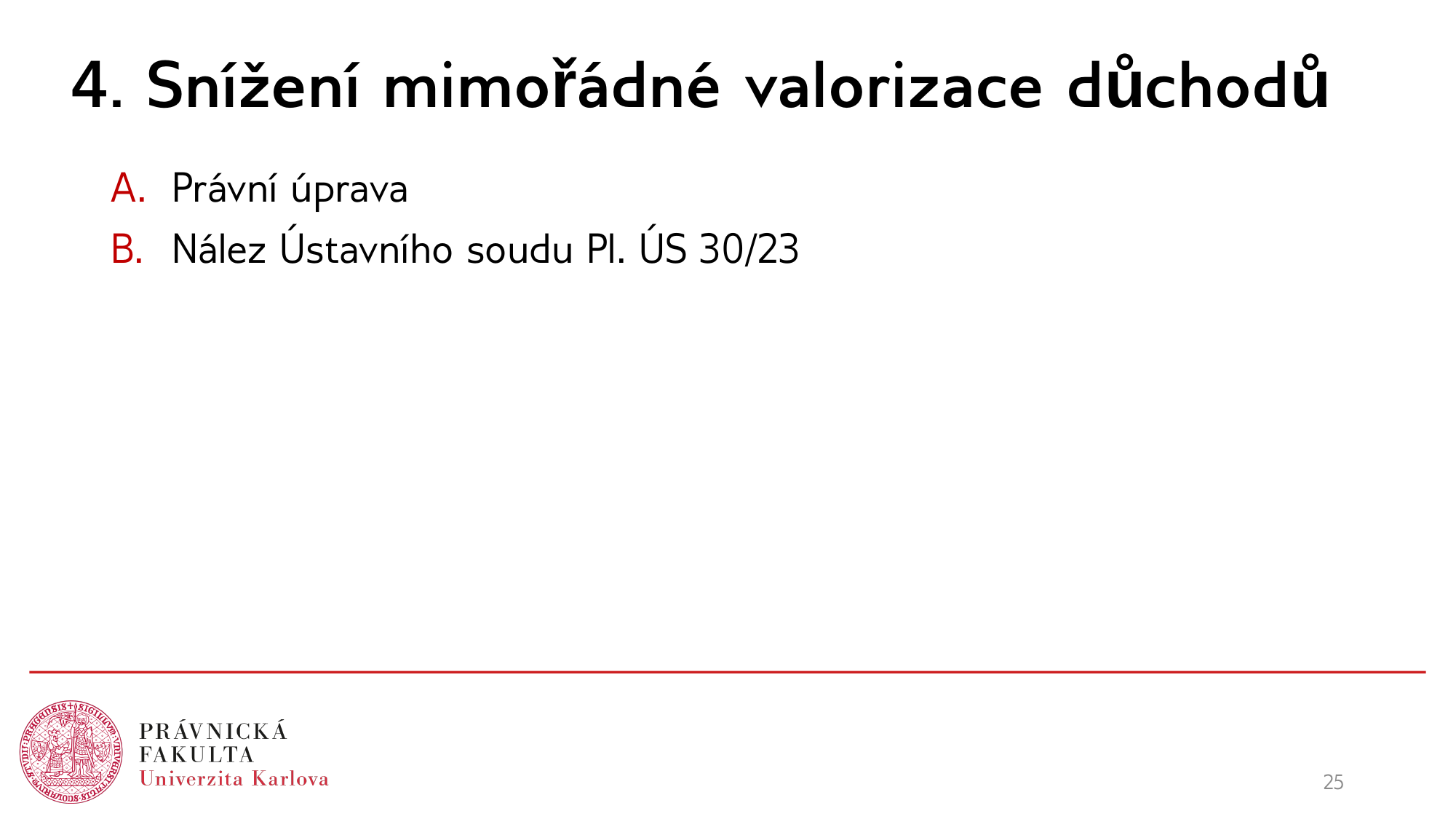

# 4. Snížení mimořádné valorizace důchodů
Právní úprava
Nález Ústavního soudu Pl. ÚS 30/23

25